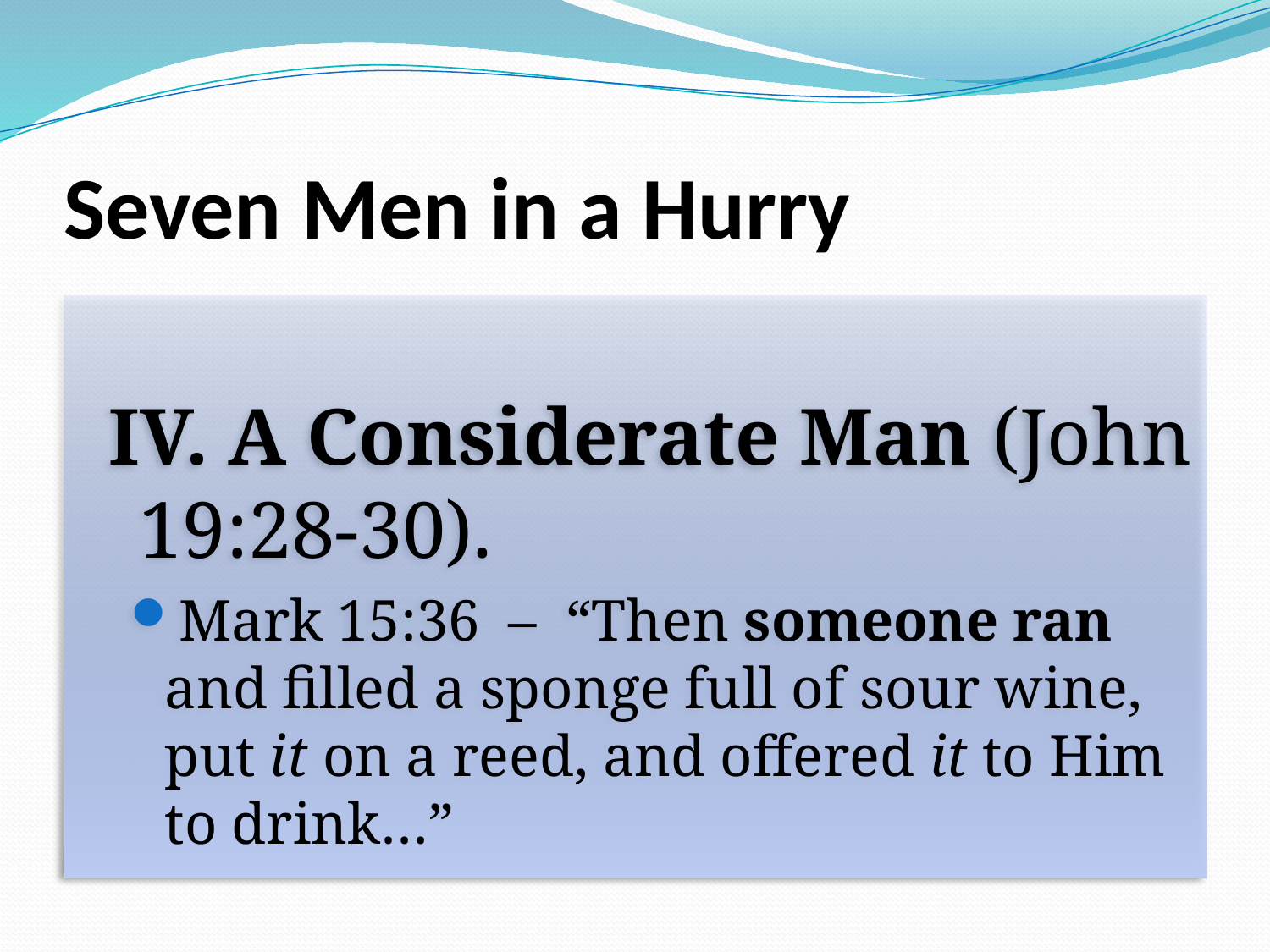

# Seven Men in a Hurry

IV. A Considerate Man (John 19:28-30).
Mark 15:36  –  “Then someone ran and filled a sponge full of sour wine, put it on a reed, and offered it to Him to drink…”